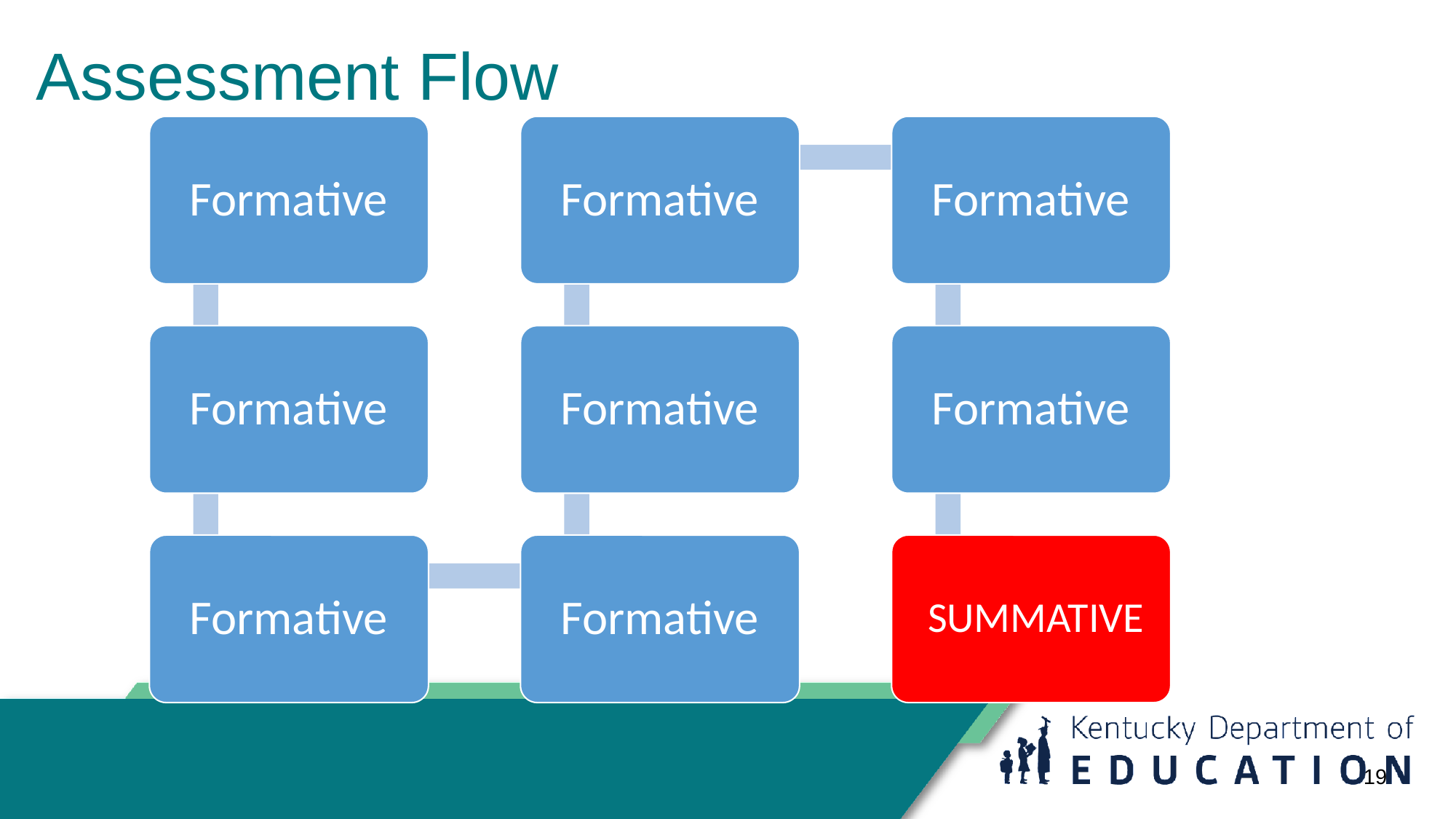

# Assessment Flow

Formative
Formative
Formative

Formative
Formative
Formative

SUMMATIVE
Formative
Formative

19